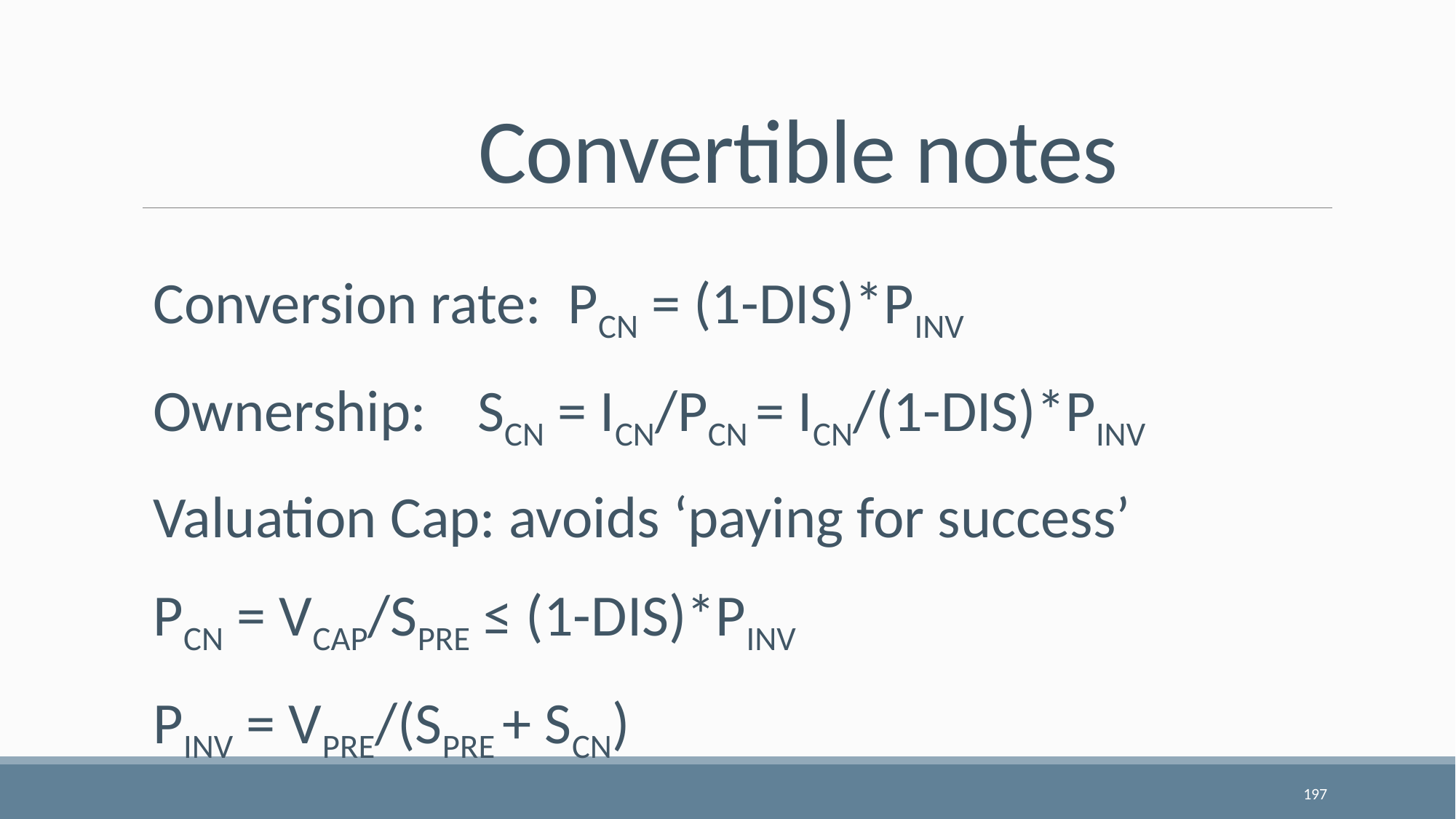

# Convertible notes
Conversion rate:  PCN = (1-DIS)*PINV
Ownership: 		SCN = ICN/PCN = ICN/(1-DIS)*PINV
Valuation Cap: avoids ‘paying for success’
				PCN = VCAP/SPRE ≤ (1-DIS)*PINV
				PINV = VPRE/(SPRE + SCN)

197